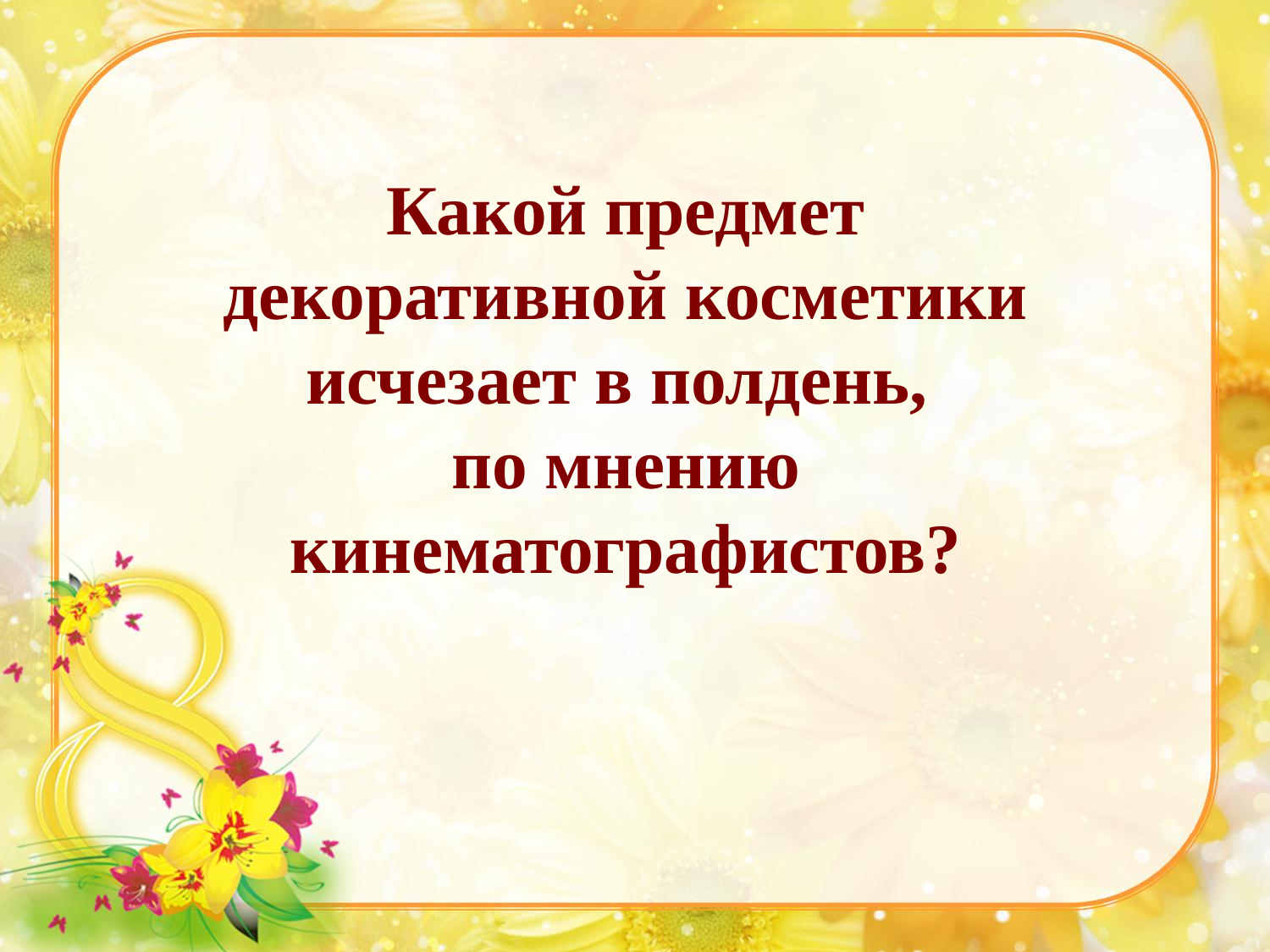

# Какой предмет декоративной косметики исчезает в полдень, по мнению кинематографистов?